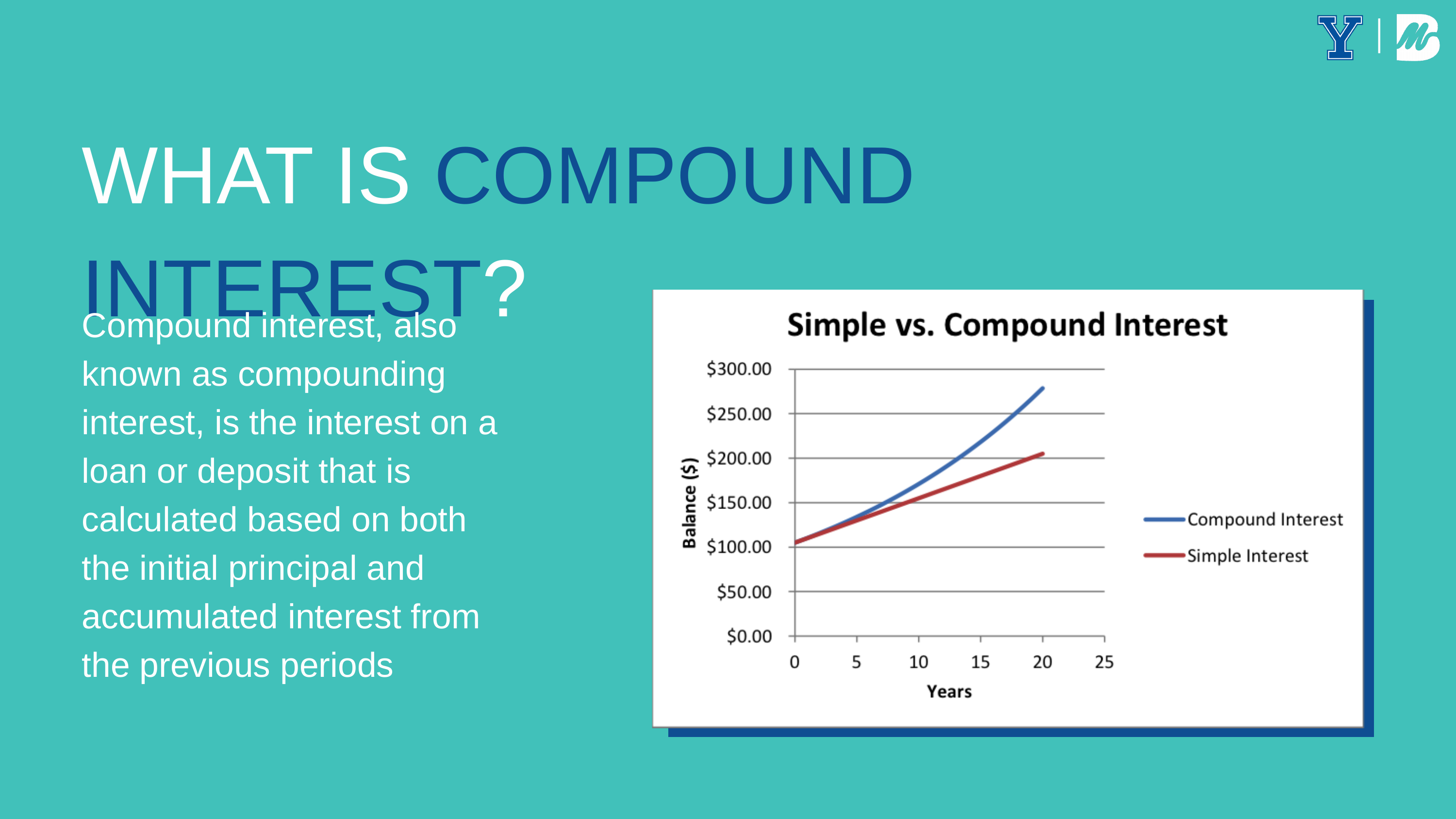

WHAT IS COMPOUND INTEREST?

Compound interest, also known as compounding interest, is the interest on a loan or deposit that is calculated based on both the initial principal and accumulated interest from the previous periods